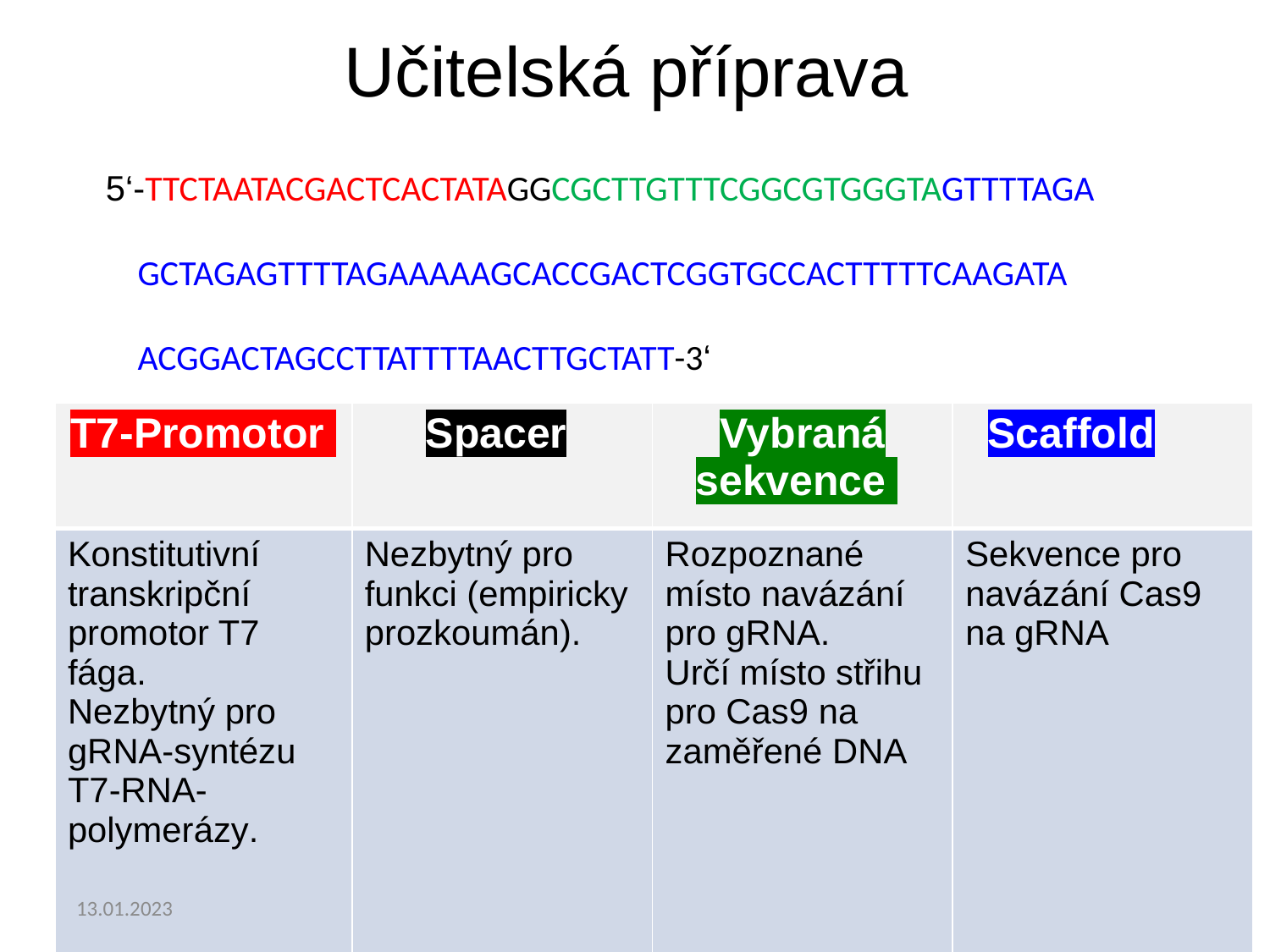

Učitelská příprava
5‘-TTCTAATACGACTCACTATAGGCGCTTGTTTCGGCGTGGGTAGTTTTAGA
    GCTAGAGTTTTAGAAAAAGCACCGACTCGGTGCCACTTTTTCAAGATA

    ACGGACTAGCCTTATTTTAACTTGCTATT-3‘
| T7-Promotor | Spacer | Vybraná sekvence | Scaffold |
| --- | --- | --- | --- |
| Konstitutivní transkripční promotor T7 fága. Nezbytný pro gRNA-syntézu T7-RNA-polymerázy. | Nezbytný pro funkci (empiricky prozkoumán). | Rozpoznané místo navázání pro gRNA. Určí místo střihu pro Cas9 na zaměřené DNA | Sekvence pro navázání Cas9 na gRNA |
13.01.2023

8